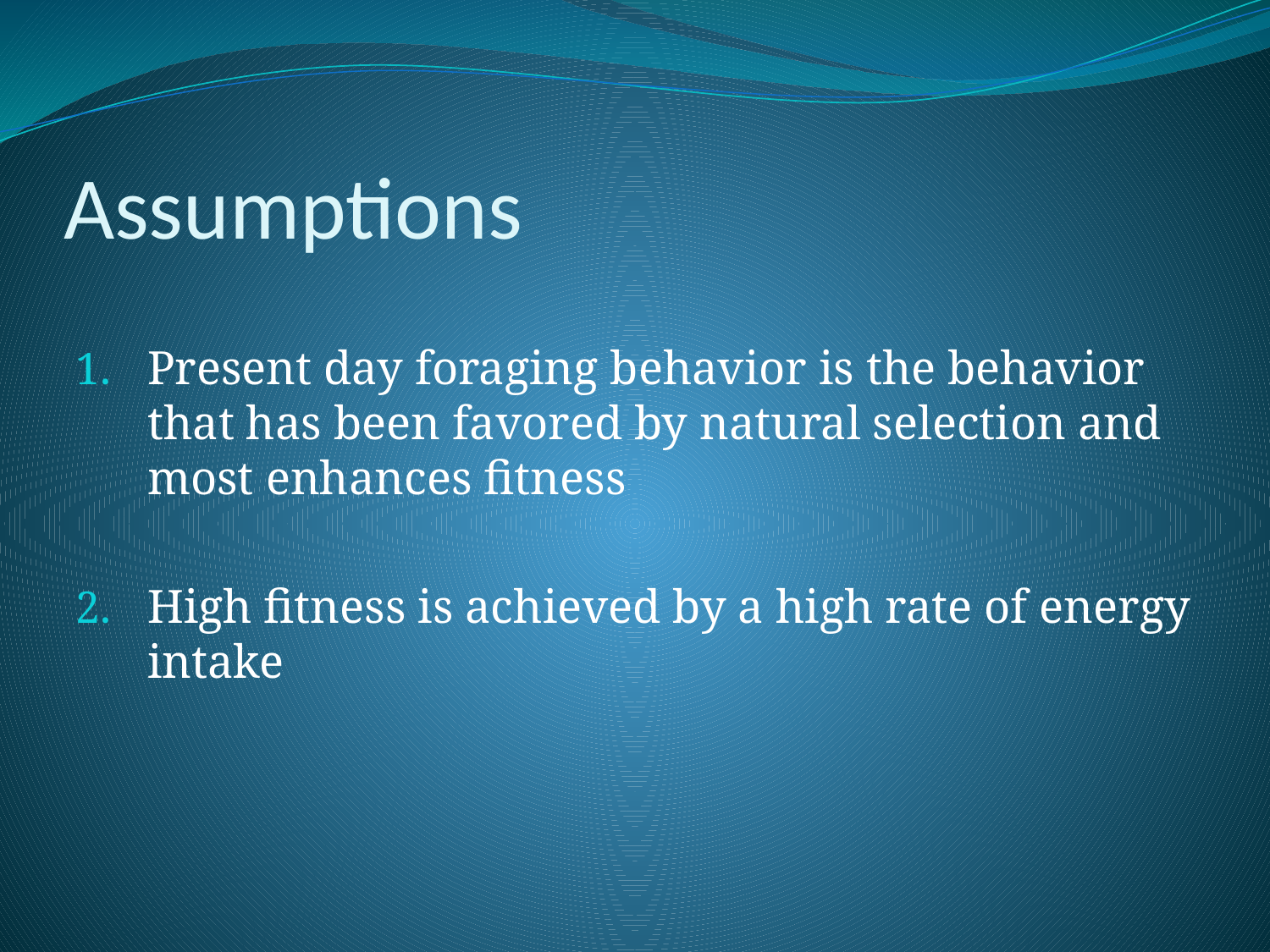

# Assumptions

Present day foraging behavior is the behavior that has been favored by natural selection and most enhances fitness

High fitness is achieved by a high rate of energy intake